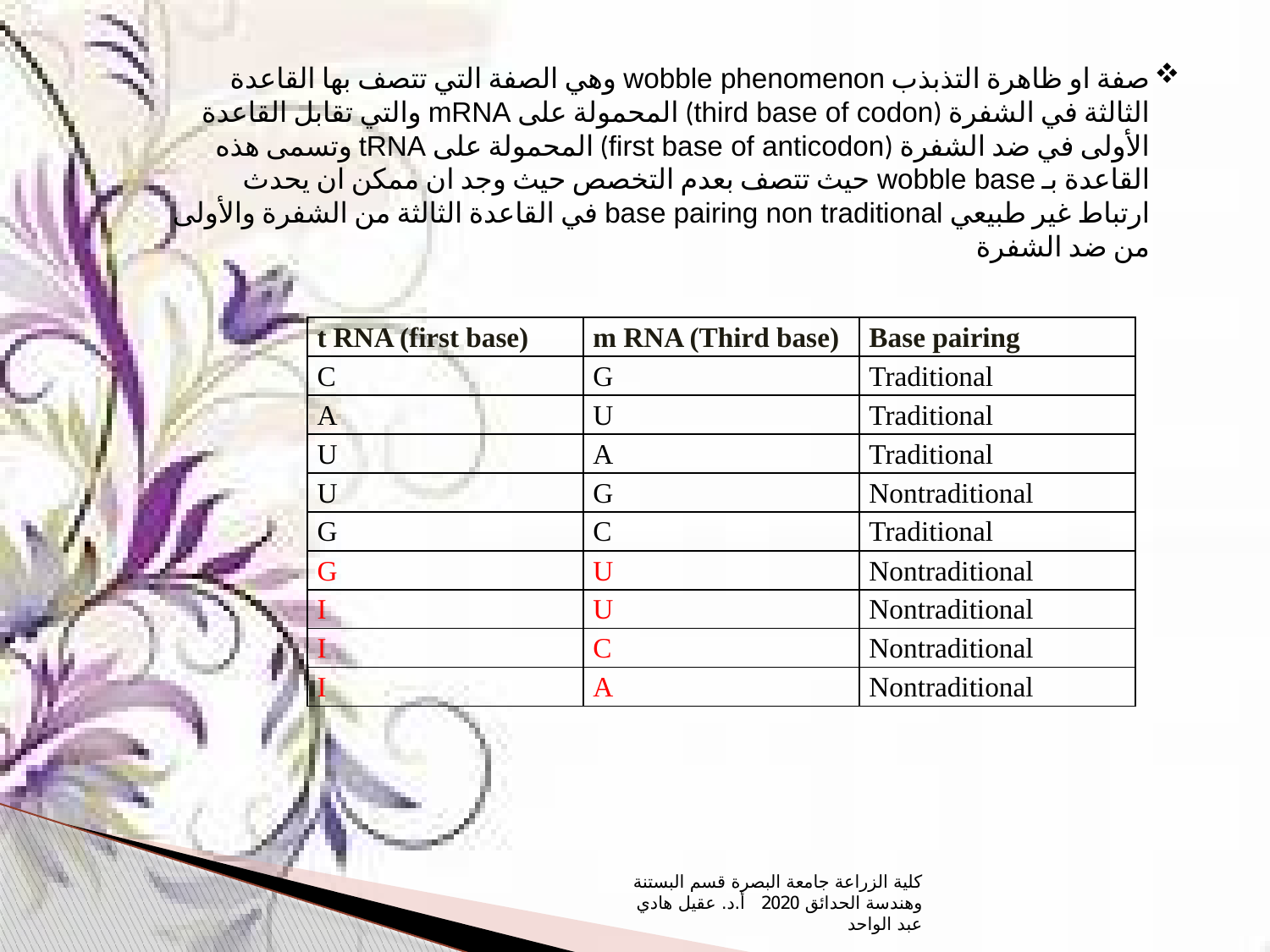

صفة او ظاهرة التذبذب wobble phenomenon وهي الصفة التي تتصف بها القاعدة الثالثة في الشفرة (third base of codon) المحمولة على mRNA والتي تقابل القاعدة الأولى في ضد الشفرة (first base of anticodon) المحمولة على tRNA وتسمى هذه القاعدة بـ wobble base حيث تتصف بعدم التخصص حيث وجد ان ممكن ان يحدث ارتباط غير طبيعي base pairing non traditional في القاعدة الثالثة من الشفرة والأولى من ضد الشفرة
| t RNA (first base) | m RNA (Third base) | Base pairing |
| --- | --- | --- |
| C | G | Traditional |
| A | U | Traditional |
| U | A | Traditional |
| U | G | Nontraditional |
| G | C | Traditional |
| G | U | Nontraditional |
| I | U | Nontraditional |
| I | C | Nontraditional |
| I | A | Nontraditional |
كلية الزراعة جامعة البصرة قسم البستنة وهندسة الحدائق 2020   أ.د. عقيل هادي عبد الواحد